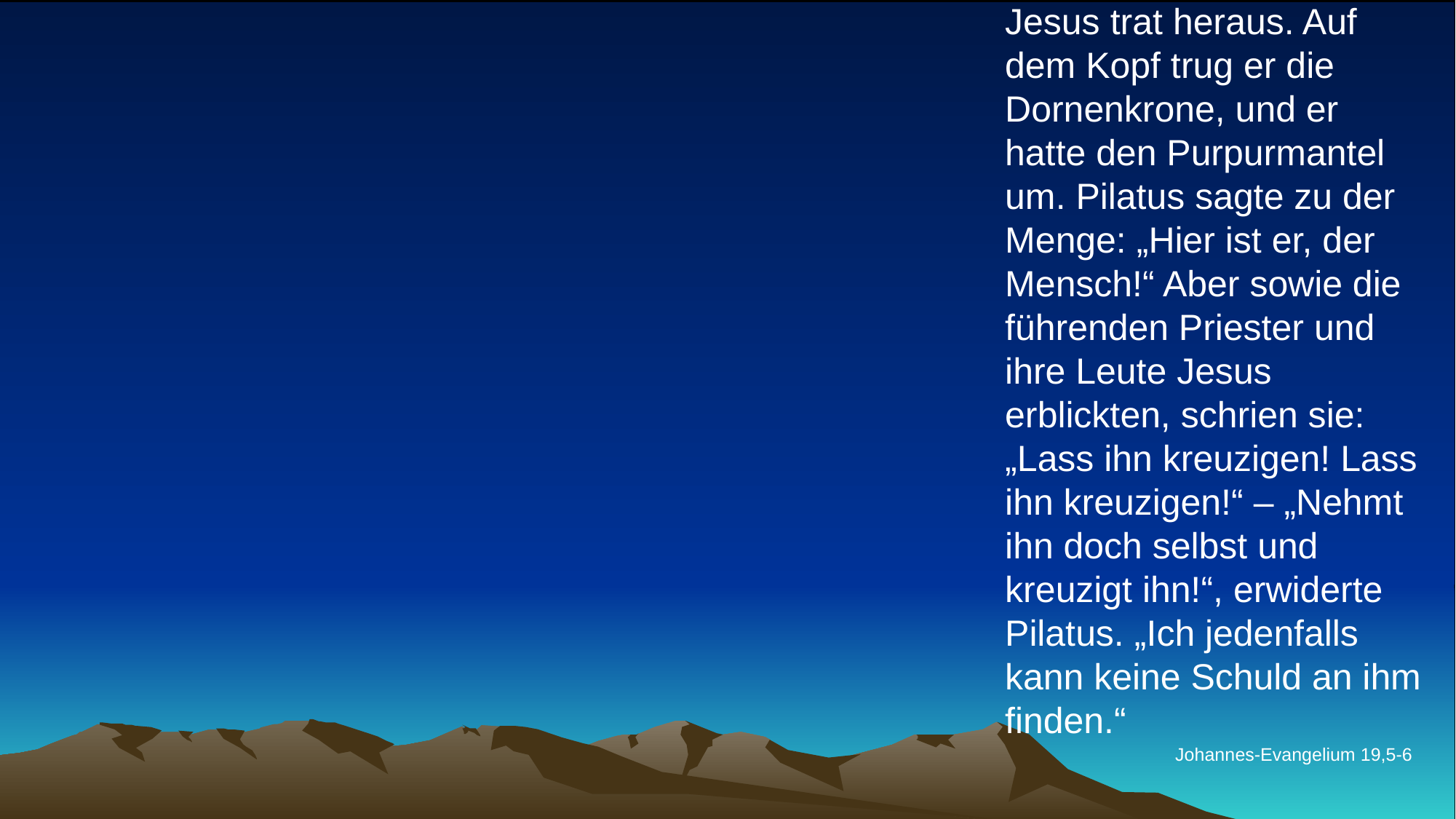

# Jesus trat heraus. Auf dem Kopf trug er die Dornenkrone, und er hatte den Purpurmantel um. Pilatus sagte zu der Menge: „Hier ist er, der Mensch!“ Aber sowie die führenden Priester und ihre Leute Jesus erblickten, schrien sie: „Lass ihn kreuzigen! Lass ihn kreuzigen!“ – „Nehmt ihn doch selbst und kreuzigt ihn!“, erwiderte Pilatus. „Ich jedenfalls kann keine Schuld an ihm finden.“
Johannes-Evangelium 19,5-6